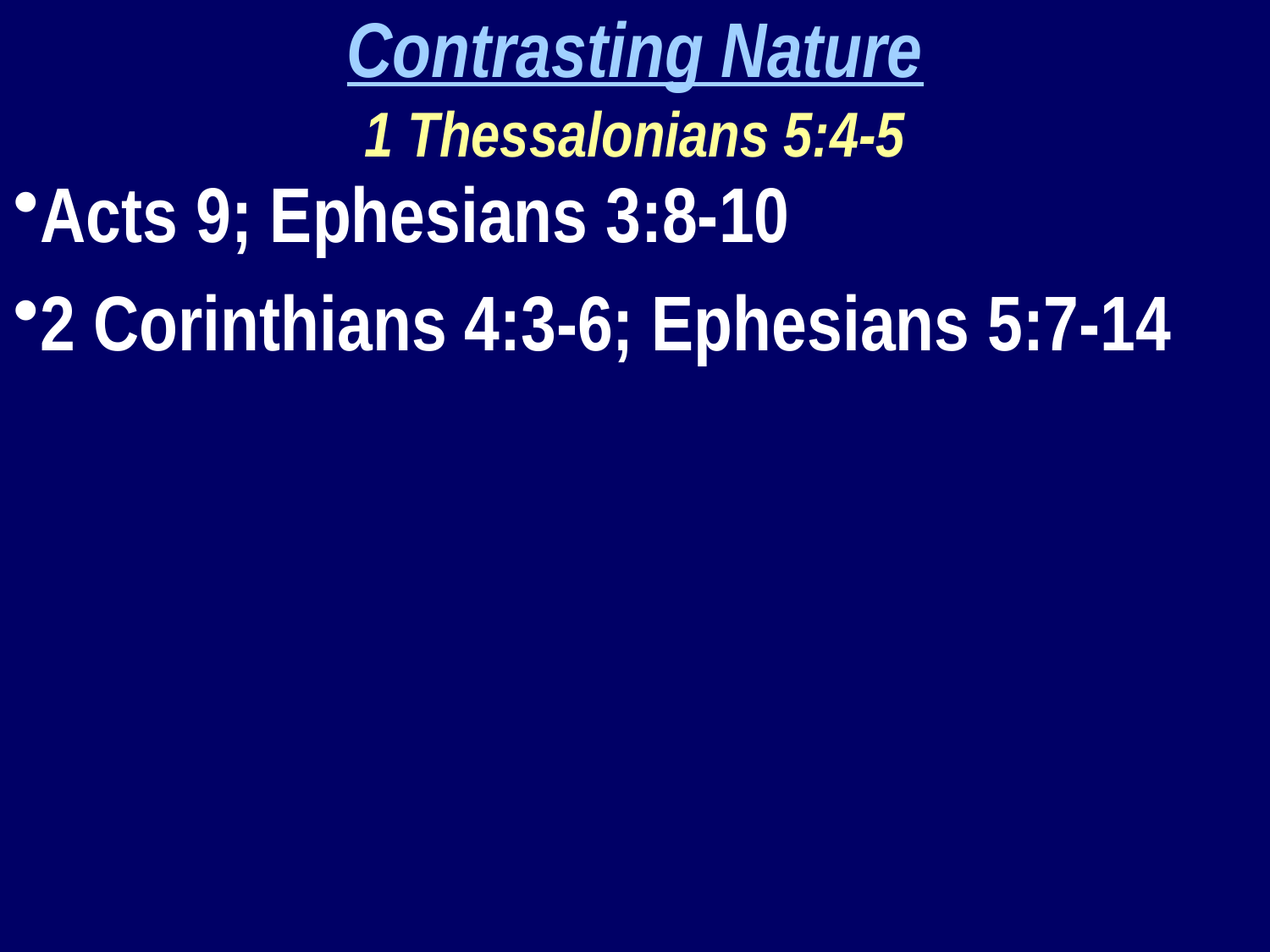

Contrasting Nature
1 Thessalonians 5:4-5
Acts 9; Ephesians 3:8-10
2 Corinthians 4:3-6; Ephesians 5:7-14